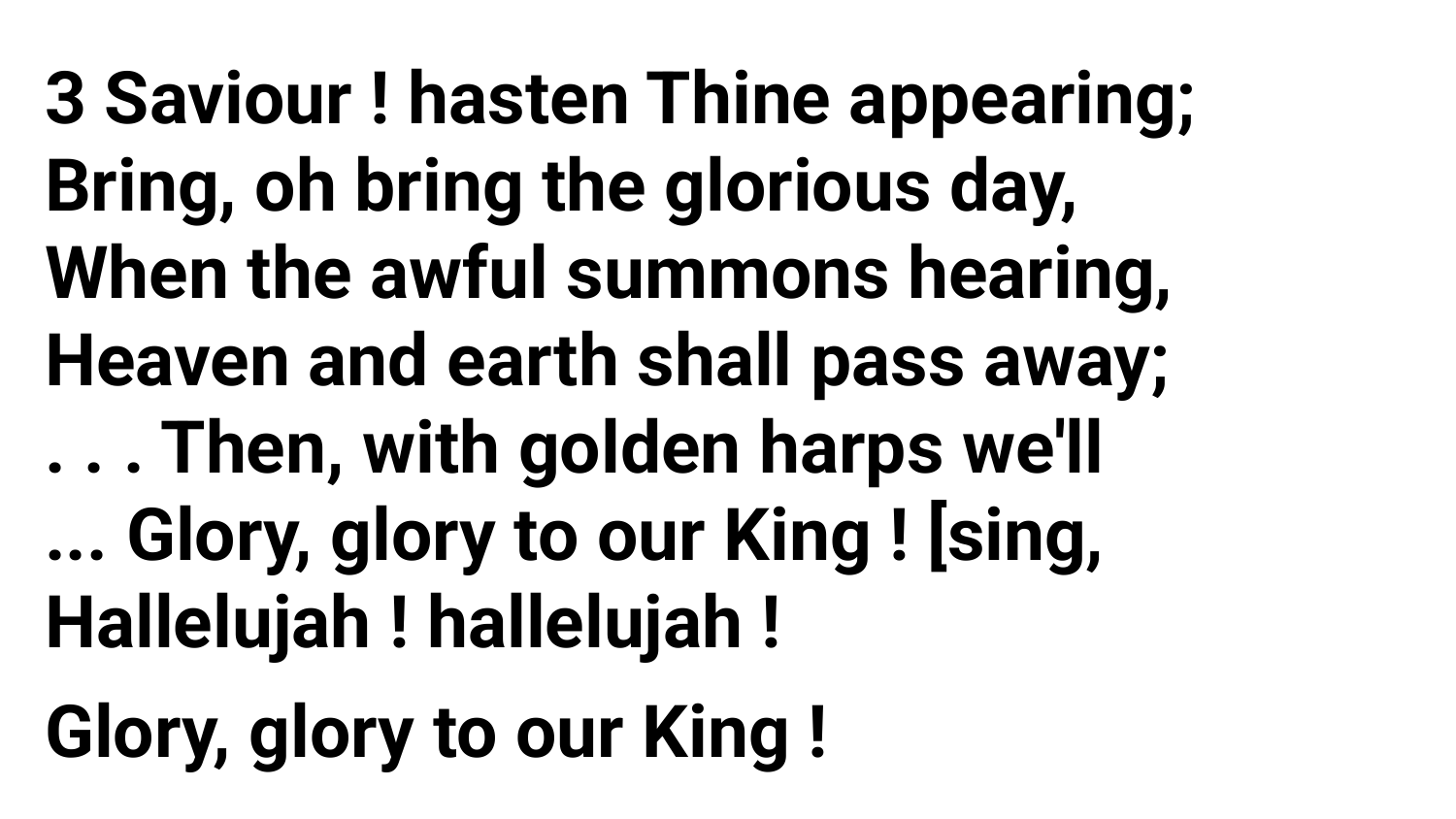

3 Saviour ! hasten Thine appearing;
Bring, oh bring the glorious day,
When the awful summons hearing,
Heaven and earth shall pass away;
. . . Then, with golden harps we'll
... Glory, glory to our King ! [sing,
Hallelujah ! hallelujah !
Glory, glory to our King !